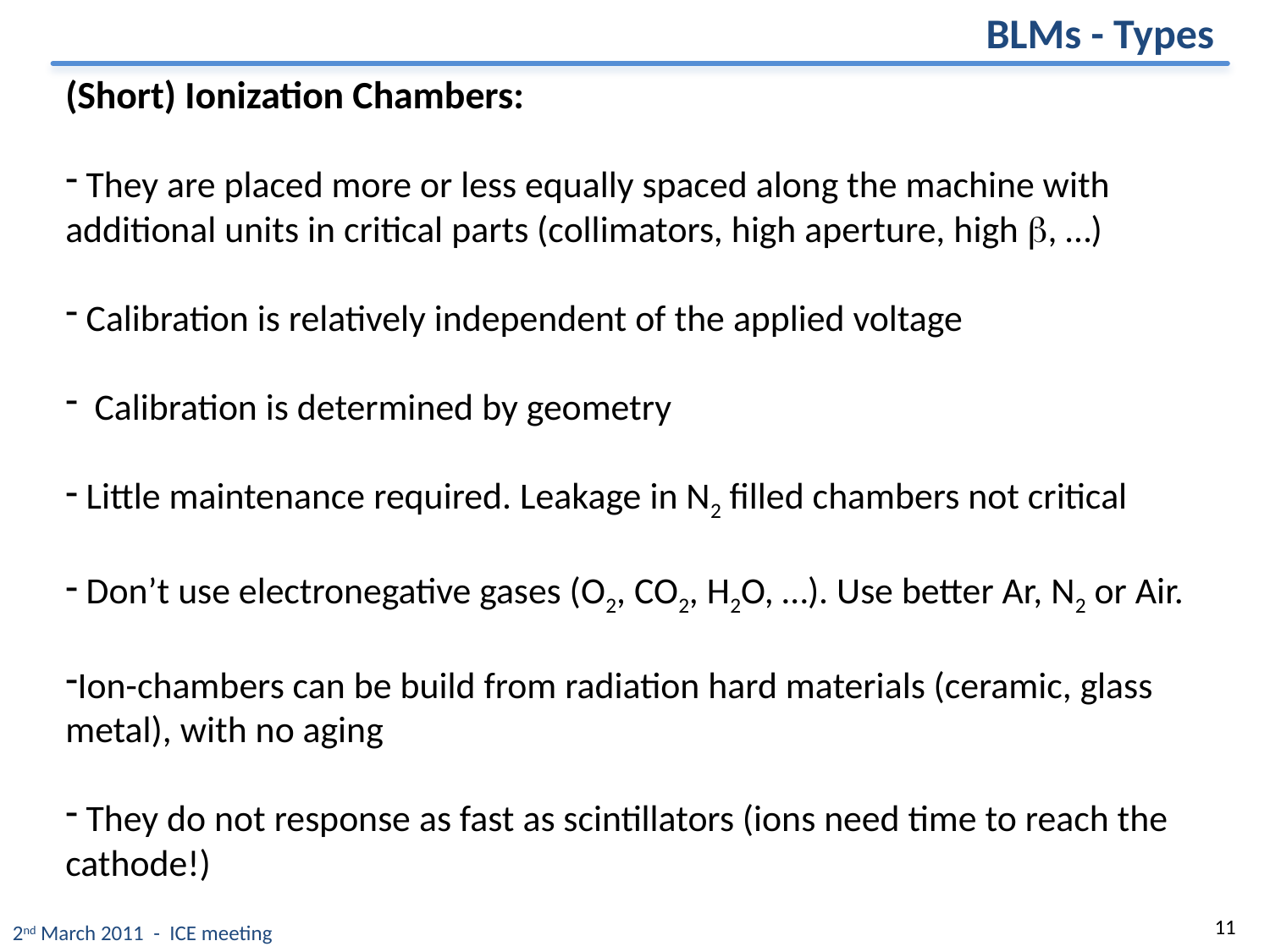

BLMs - Types
(Short) Ionization Chambers:

 They are placed more or less equally spaced along the machine with additional units in critical parts (collimators, high aperture, high β, …)

 Calibration is relatively independent of the applied voltage

  Calibration is determined by geometry

 Little maintenance required. Leakage in N2 filled chambers not critical

 Don’t use electronegative gases (O2, CO2, H2O, …). Use better Ar, N2 or Air.

Ion-chambers can be build from radiation hard materials (ceramic, glass metal), with no aging

 They do not response as fast as scintillators (ions need time to reach the cathode!)

11
2nd March 2011  -  ICE meeting